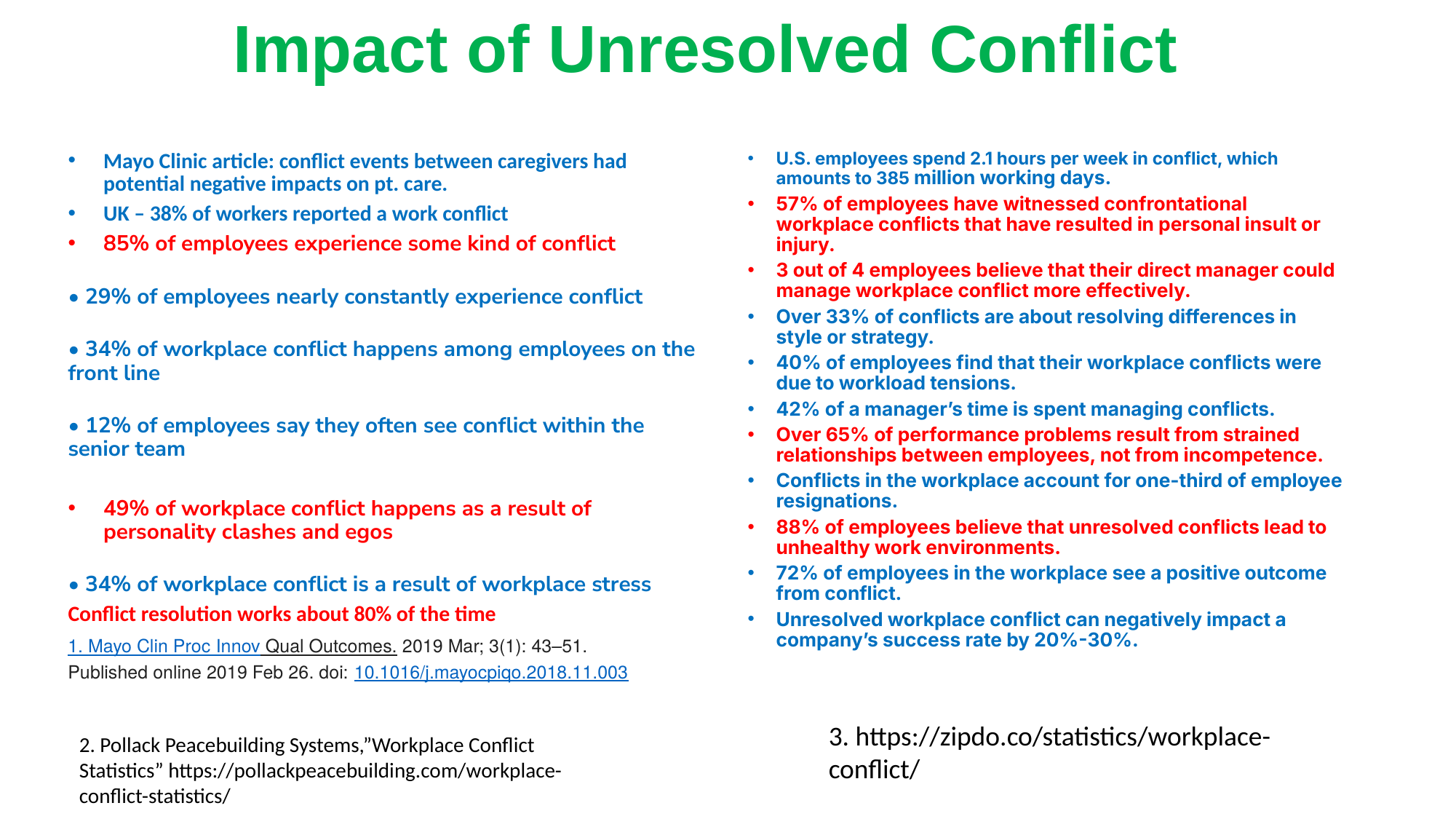

# Impact of Unresolved Conflict
Mayo Clinic article: conflict events between caregivers had potential negative impacts on pt. care.
UK – 38% of workers reported a work conflict
85% of employees experience some kind of conflict
• 29% of employees nearly constantly experience conflict
• 34% of workplace conflict happens among employees on the front line
• 12% of employees say they often see conflict within the senior team

49% of workplace conflict happens as a result of personality clashes and egos
• 34% of workplace conflict is a result of workplace stress
Conflict resolution works about 80% of the time

U.S. employees spend 2.1 hours per week in conflict, which amounts to 385 million working days.
57% of employees have witnessed confrontational workplace conflicts that have resulted in personal insult or injury.
3 out of 4 employees believe that their direct manager could manage workplace conflict more effectively.
Over 33% of conflicts are about resolving differences in style or strategy.
40% of employees find that their workplace conflicts were due to workload tensions.
42% of a manager’s time is spent managing conflicts.
Over 65% of performance problems result from strained relationships between employees, not from incompetence.
Conflicts in the workplace account for one-third of employee resignations.
88% of employees believe that unresolved conflicts lead to unhealthy work environments.
72% of employees in the workplace see a positive outcome from conflict.
Unresolved workplace conflict can negatively impact a company’s success rate by 20%-30%.

1. Mayo Clin Proc Innov Qual Outcomes. 2019 Mar; 3(1): 43–51.
Published online 2019 Feb 26. doi: 10.1016/j.mayocpiqo.2018.11.003
3. https://zipdo.co/statistics/workplace-conflict/
2. Pollack Peacebuilding Systems,”Workplace Conflict Statistics” https://pollackpeacebuilding.com/workplace-conflict-statistics/